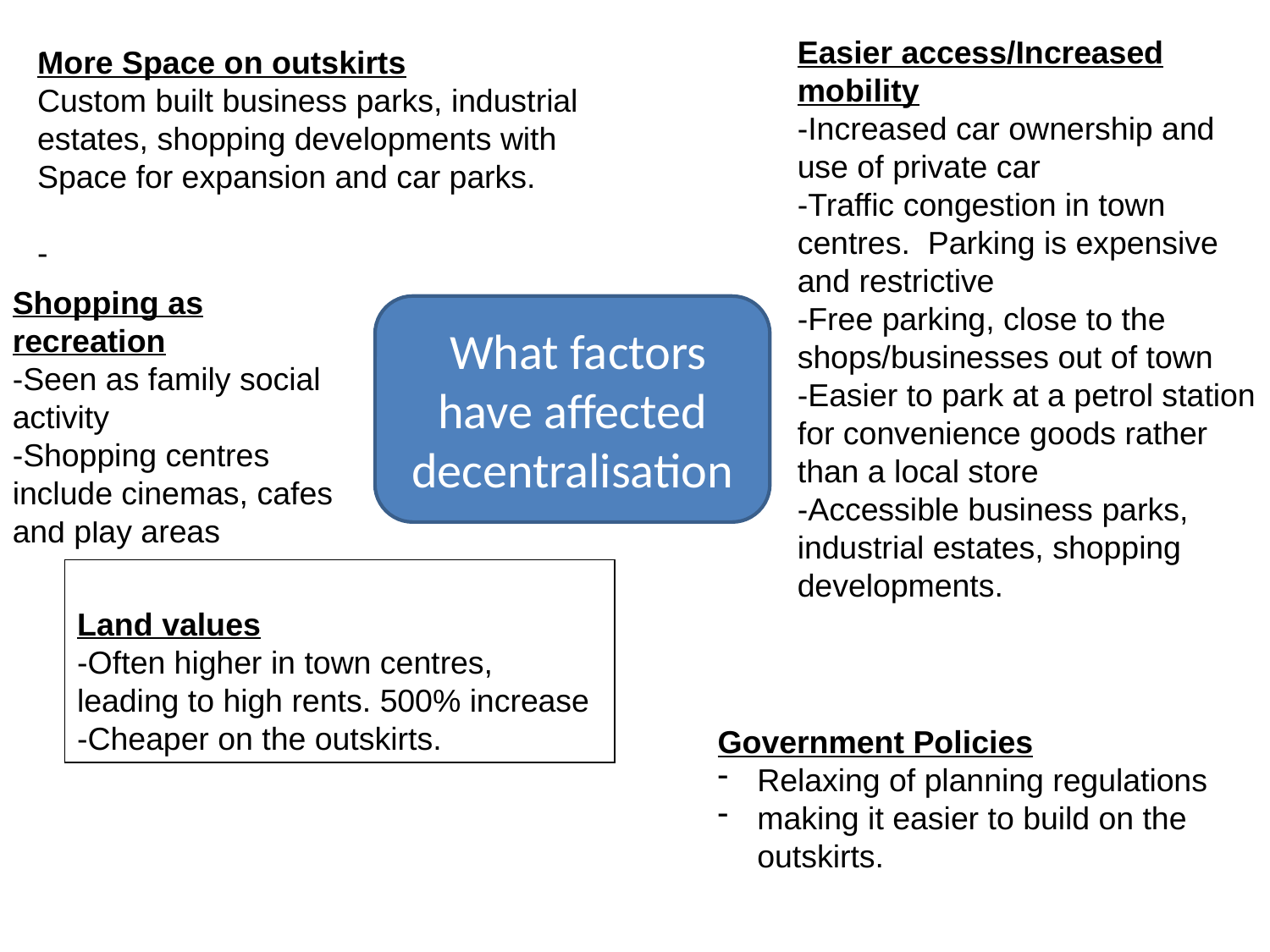

Easier access/Increased mobility
-Increased car ownership and use of private car
-Traffic congestion in town centres.  Parking is expensive and restrictive
-Free parking, close to the shops/businesses out of town
-Easier to park at a petrol station for convenience goods rather than a local store
-Accessible business parks, industrial estates, shopping developments.

More Space on outskirts
Custom built business parks, industrial estates, shopping developments with
Space for expansion and car parks.

-

Shopping as recreation
-Seen as family social activity
-Shopping centres include cinemas, cafes and play areas

 What factors have affected
decentralisation

Land values
-Often higher in town centres, leading to high rents. 500% increase
-Cheaper on the outskirts.
Government Policies
Relaxing of planning regulations
making it easier to build on the outskirts.